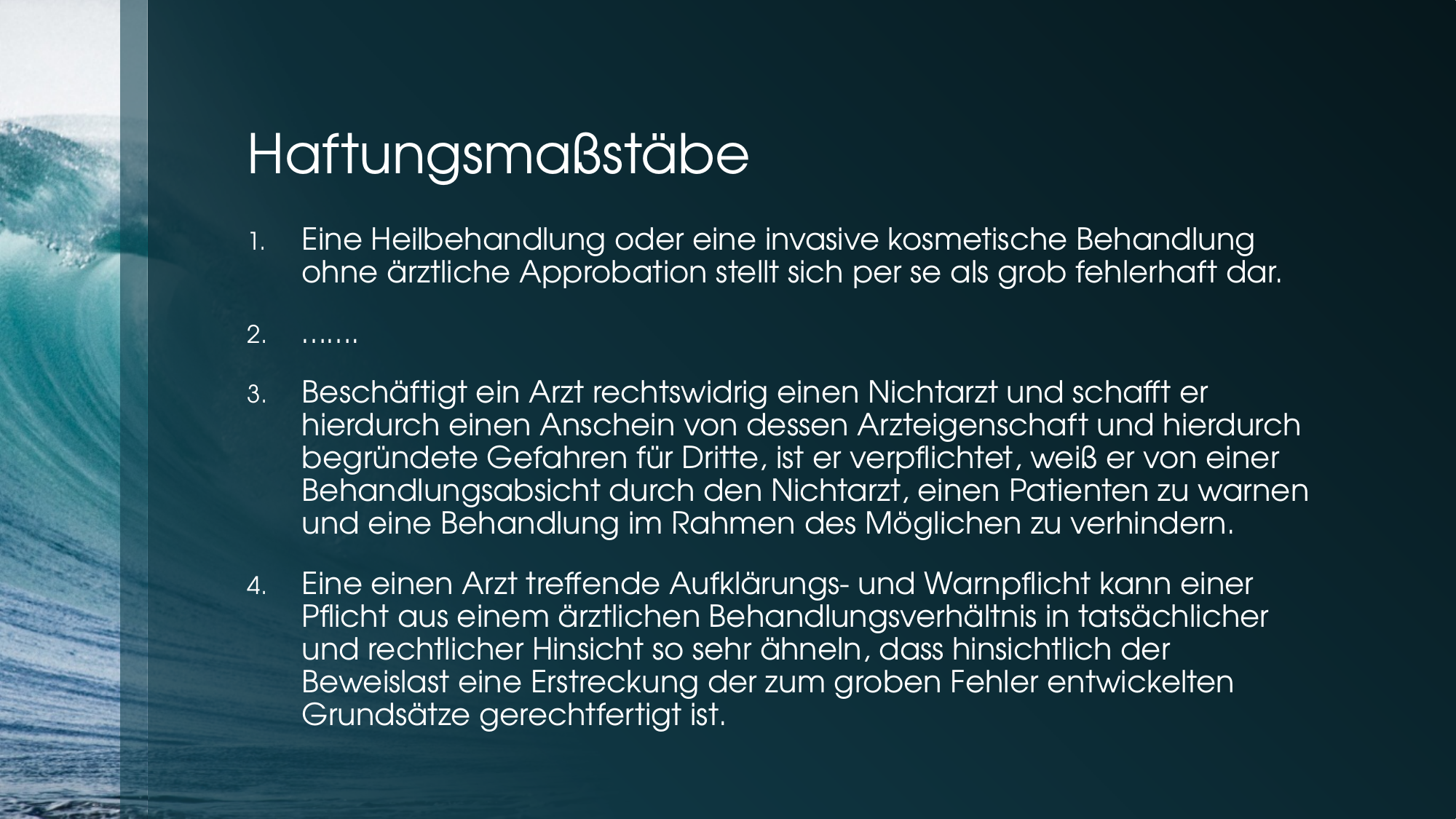

# Haftungsmaßstäbe
Eine Heilbehandlung oder eine invasive kosmetische Behandlung ohne ärztliche Approbation stellt sich per se als grob fehlerhaft dar.
…….
Beschäftigt ein Arzt rechtswidrig einen Nichtarzt und schafft er hierdurch einen Anschein von dessen Arzteigenschaft und hierdurch begründete Gefahren für Dritte, ist er verpflichtet, weiß er von einer Behandlungsabsicht durch den Nichtarzt, einen Patienten zu warnen und eine Behandlung im Rahmen des Möglichen zu verhindern.
Eine einen Arzt treffende Aufklärungs- und Warnpflicht kann einer Pflicht aus einem ärztlichen Behandlungsverhältnis in tatsächlicher und rechtlicher Hinsicht so sehr ähneln, dass hinsichtlich der Beweislast eine Erstreckung der zum groben Fehler entwickelten Grundsätze gerechtfertigt ist.